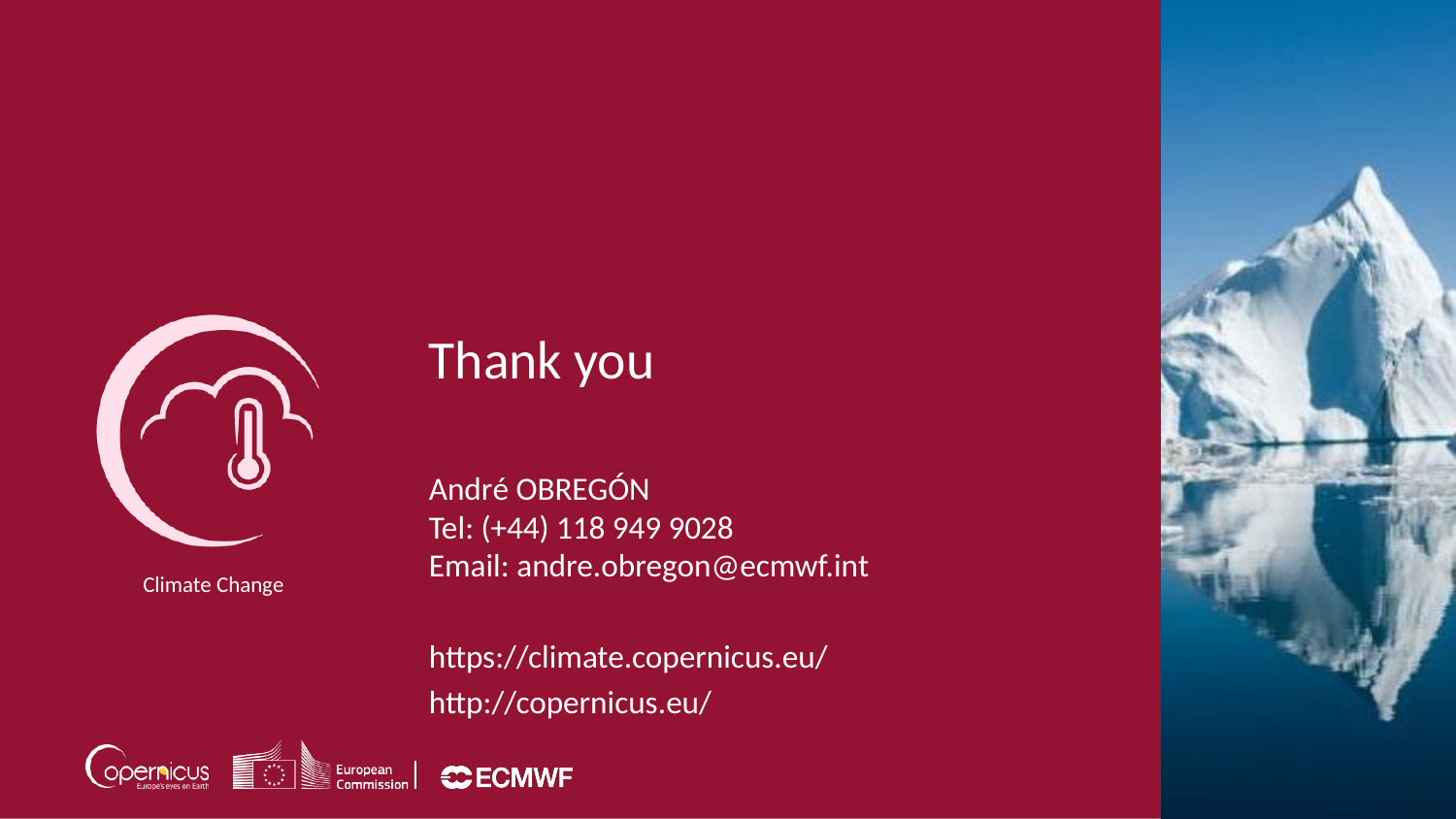

Thank you
André OBREGÓN
Tel: (+44) 118 949 9028
Email: andre.obregon@ecmwf.int

https://climate.copernicus.eu/
http://copernicus.eu/